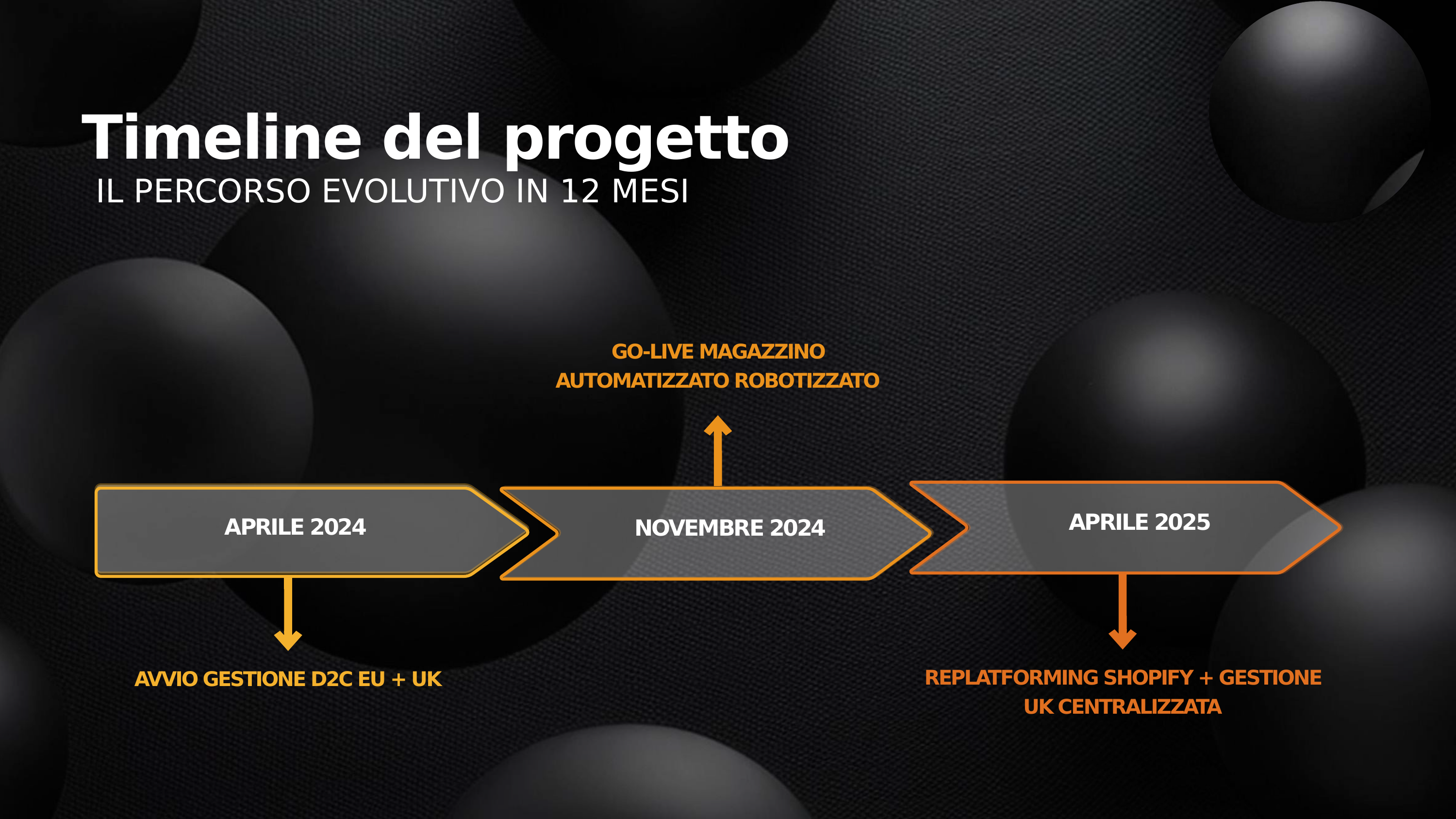

Timeline del progetto
IL PERCORSO EVOLUTIVO IN 12 MESI
GO-LIVE MAGAZZINO AUTOMATIZZATO ROBOTIZZATO

NOVEMBRE 2024

APRILE 2024

AVVIO GESTIONE D2C EU + UK

APRILE 2025

REPLATFORMING SHOPIFY + GESTIONE UK CENTRALIZZATA